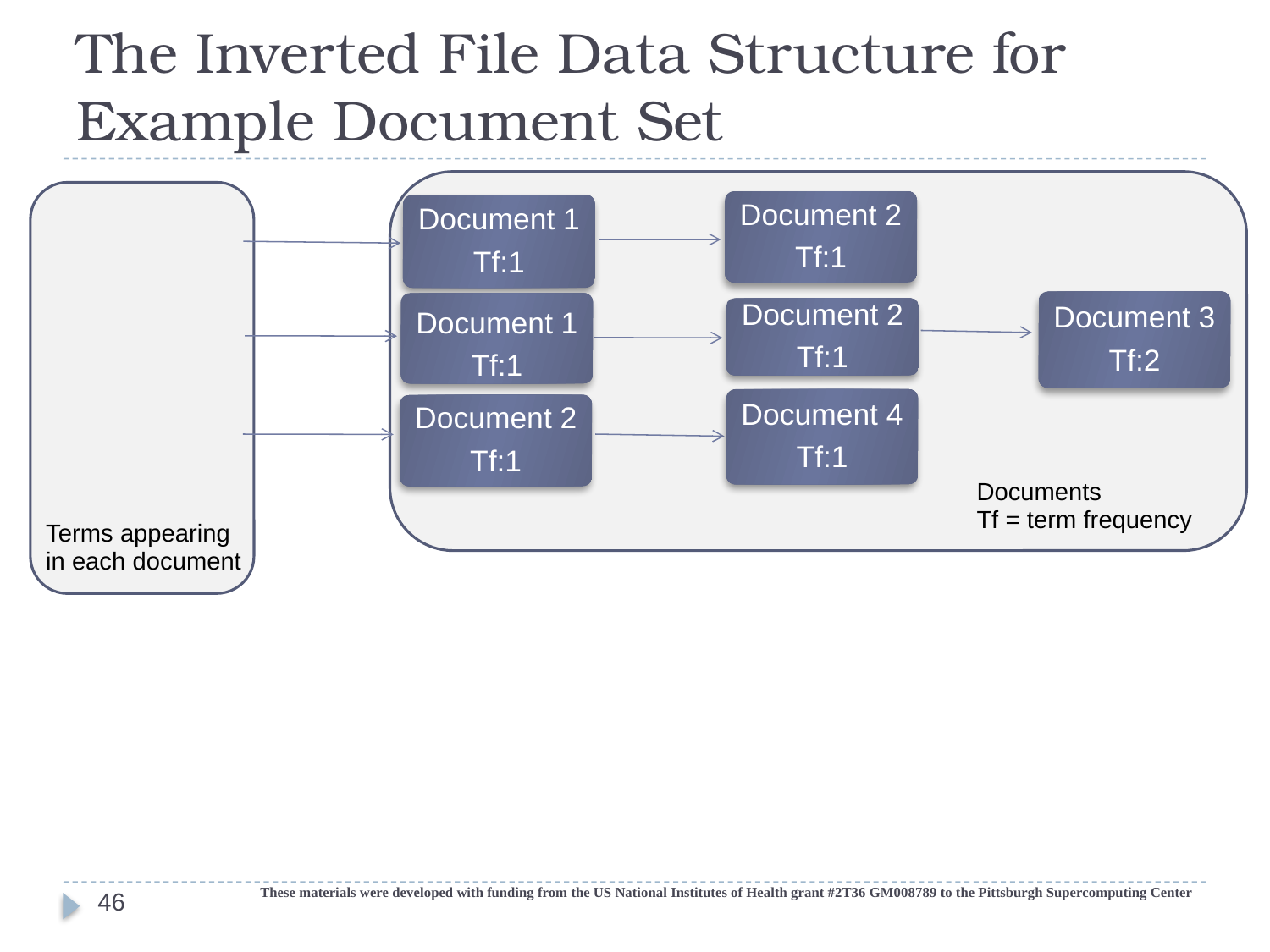

# The Inverted File Data Structure for Example Document Set

Document 2
Tf:1

Document 1
Tf:1

Document 3
Tf:2

Document 1
Tf:1

Document 2
Tf:1

Document 4
Tf:1

Document 2
Tf:1
Documents
Tf = term frequency
Terms appearing in each document

These materials were developed with funding from the US National Institutes of Health grant #2T36 GM008789 to the Pittsburgh Supercomputing Center
46